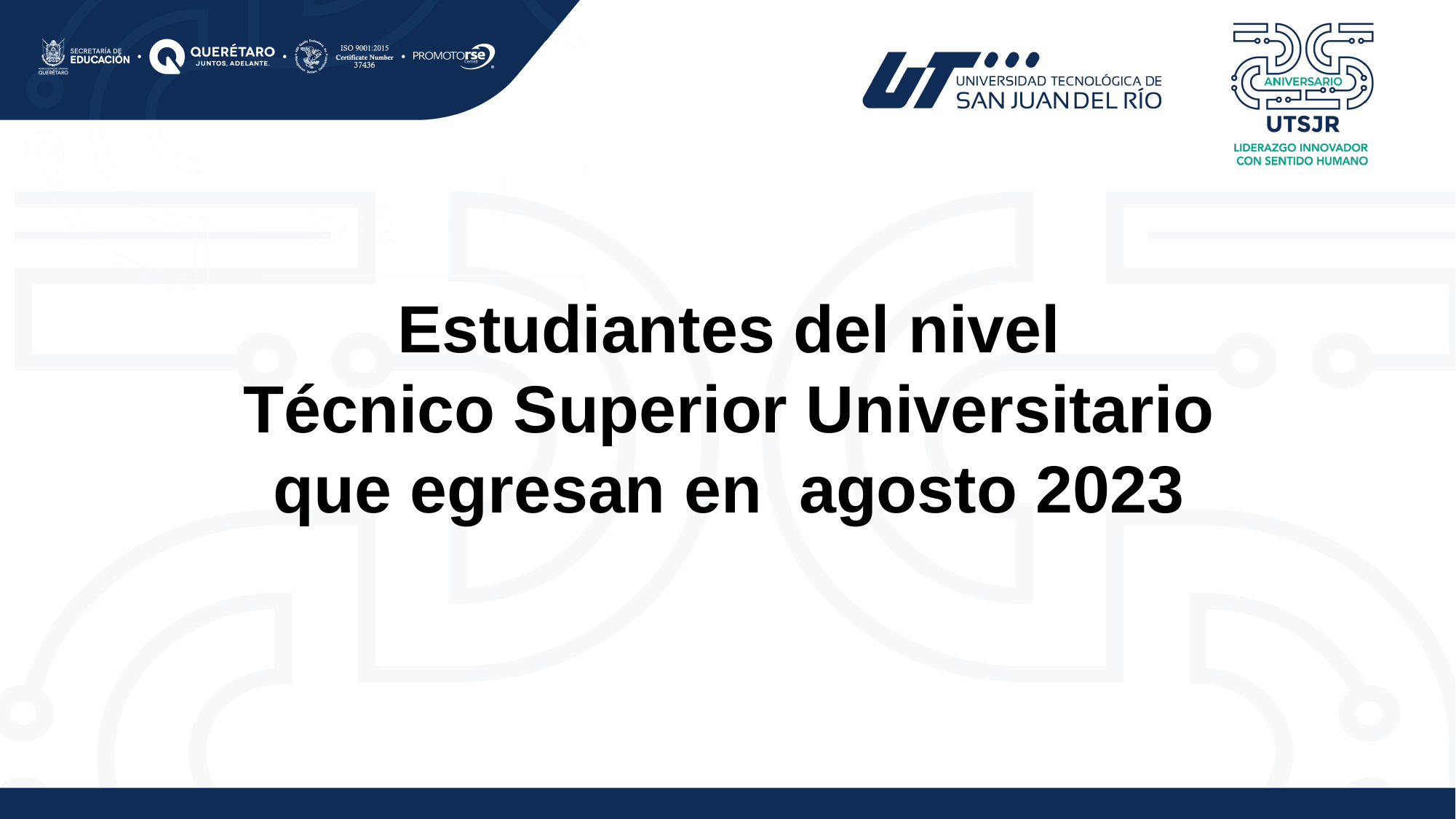

Estudiantes del nivel
Técnico Superior Universitario que egresan en  agosto 2023